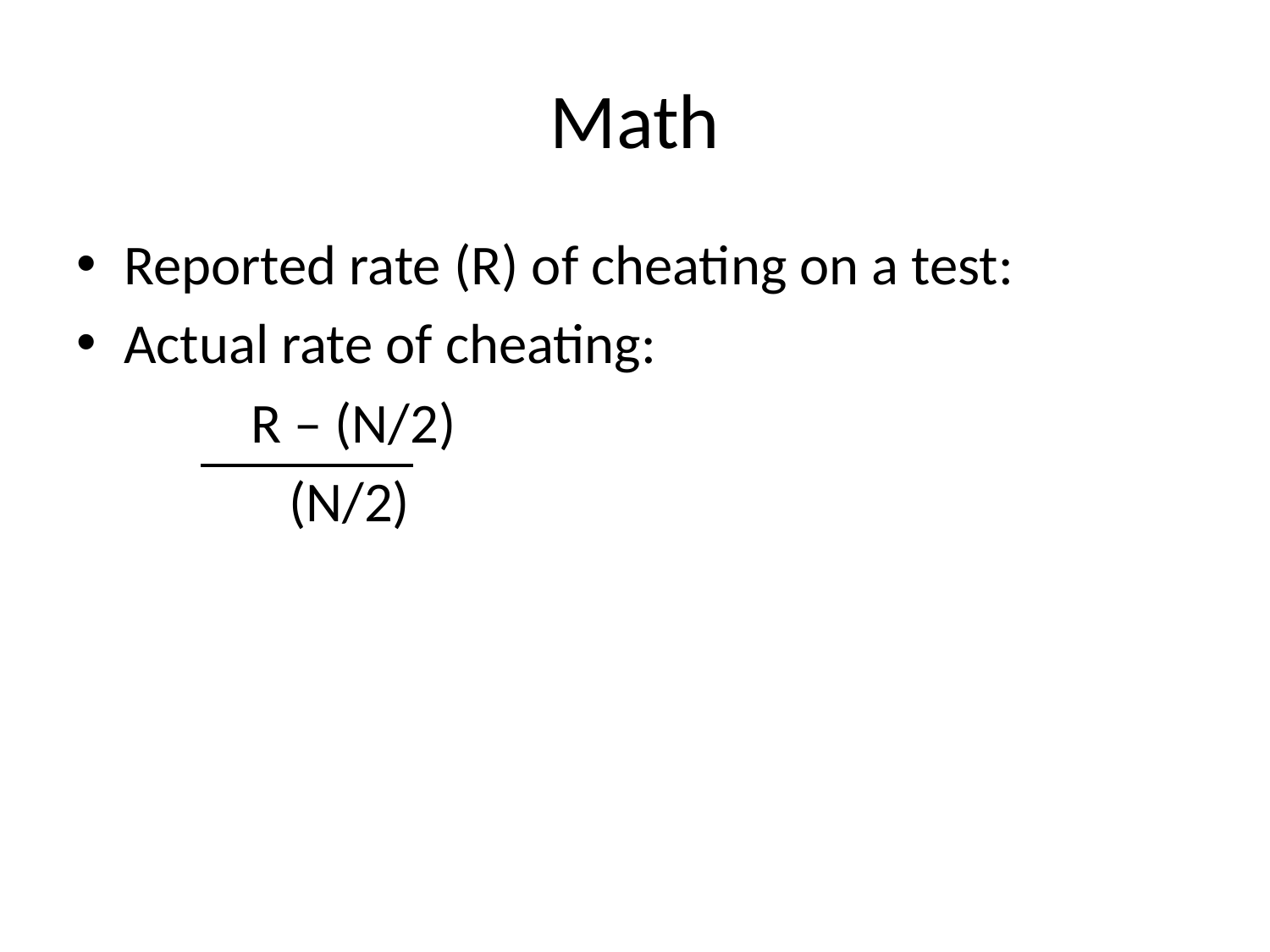

# Math
Reported rate (R) of cheating on a test:
Actual rate of cheating:
		R – (N/2)
		   (N/2)